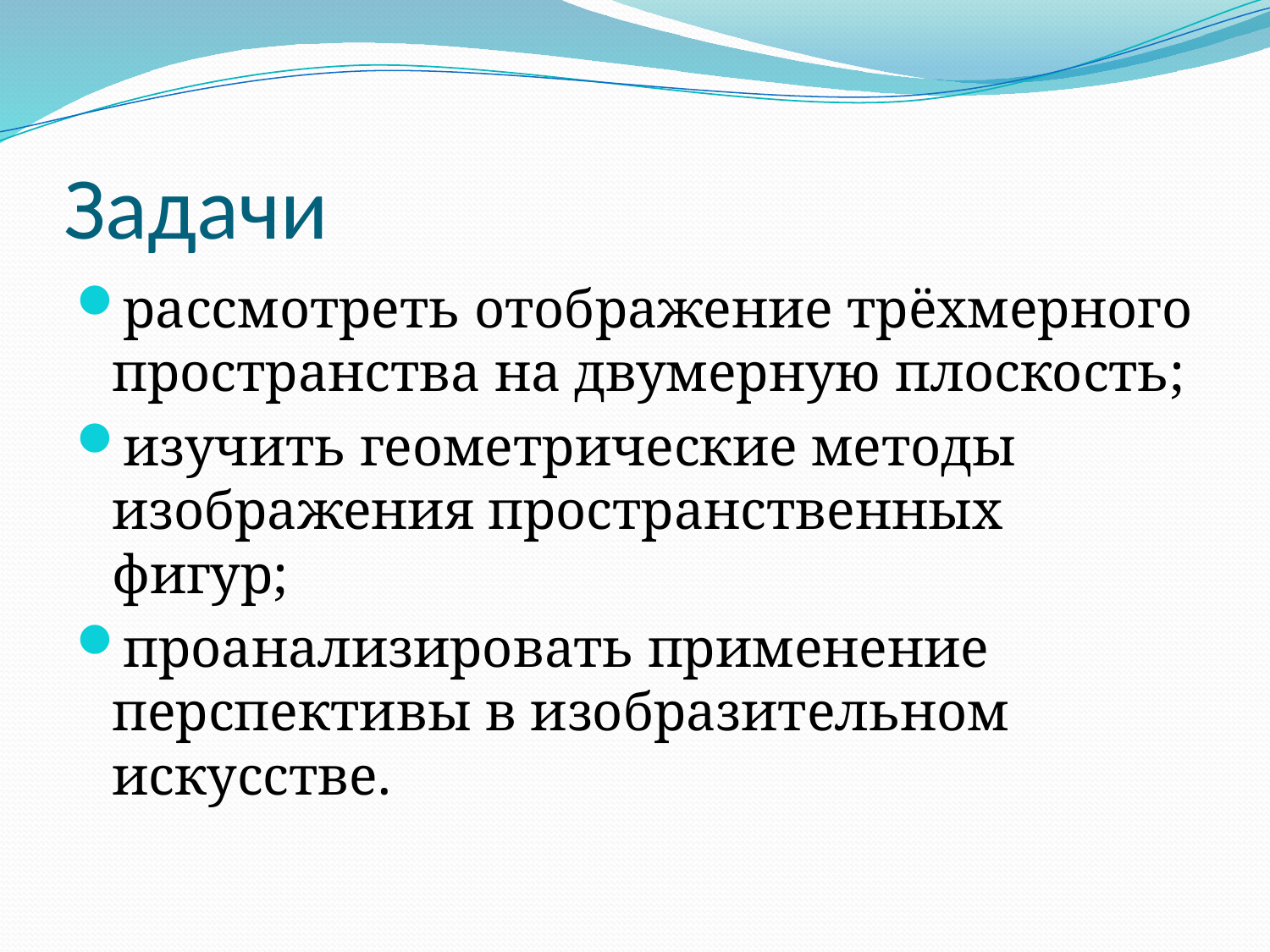

# Задачи
рассмотреть отображение трёхмерного пространства на двумерную плоскость;
изучить геометрические методы изображения пространственных фигур;
проанализировать применение перспективы в изобразительном искусстве.